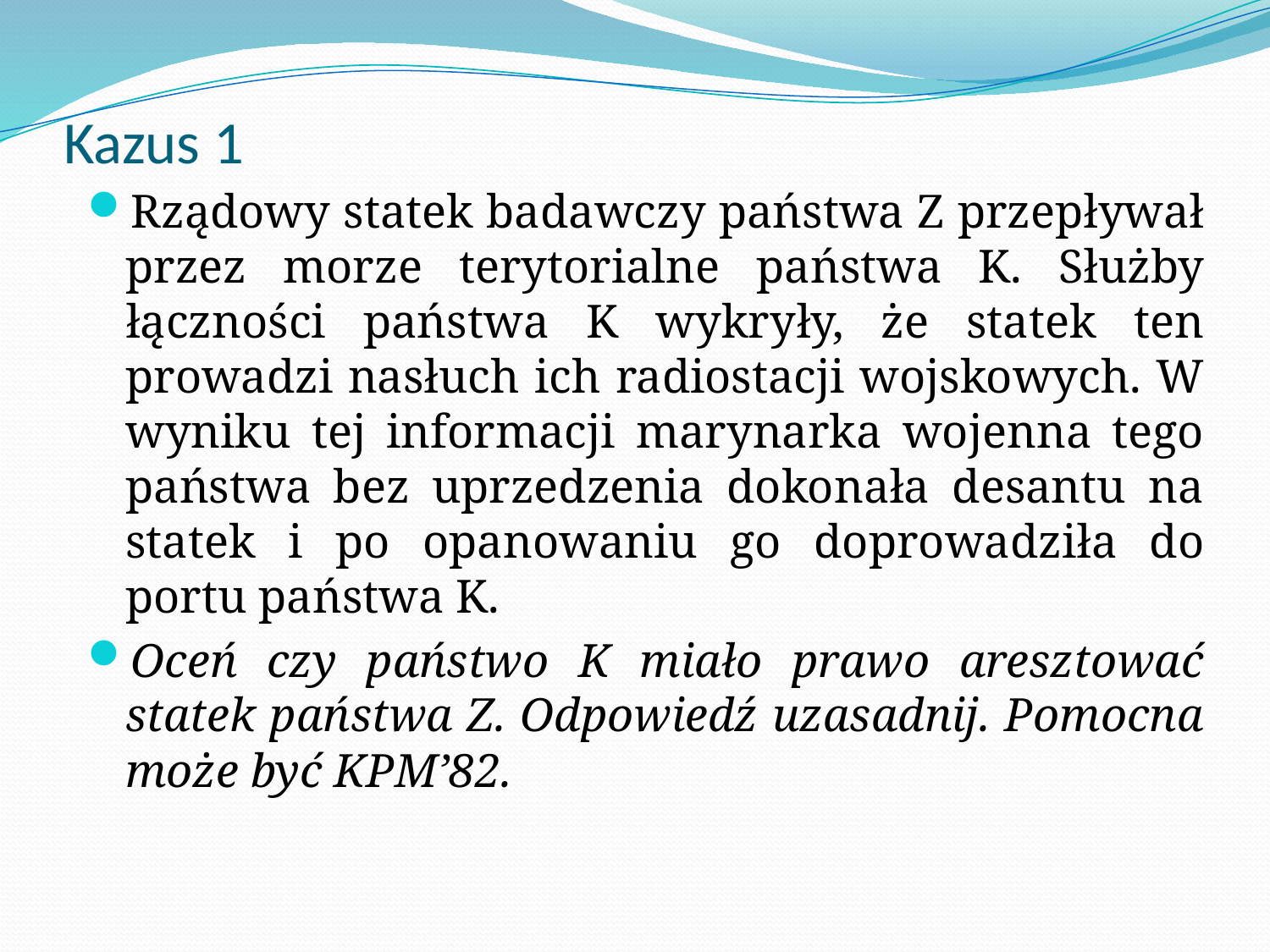

# Kazus 1
Rządowy statek badawczy państwa Z przepływał przez morze terytorialne państwa K. Służby łączności państwa K wykryły, że statek ten prowadzi nasłuch ich radiostacji wojskowych. W wyniku tej informacji marynarka wojenna tego państwa bez uprzedzenia dokonała desantu na statek i po opanowaniu go doprowadziła do portu państwa K.
Oceń czy państwo K miało prawo aresztować statek państwa Z. Odpowiedź uzasadnij. Pomocna może być KPM’82.